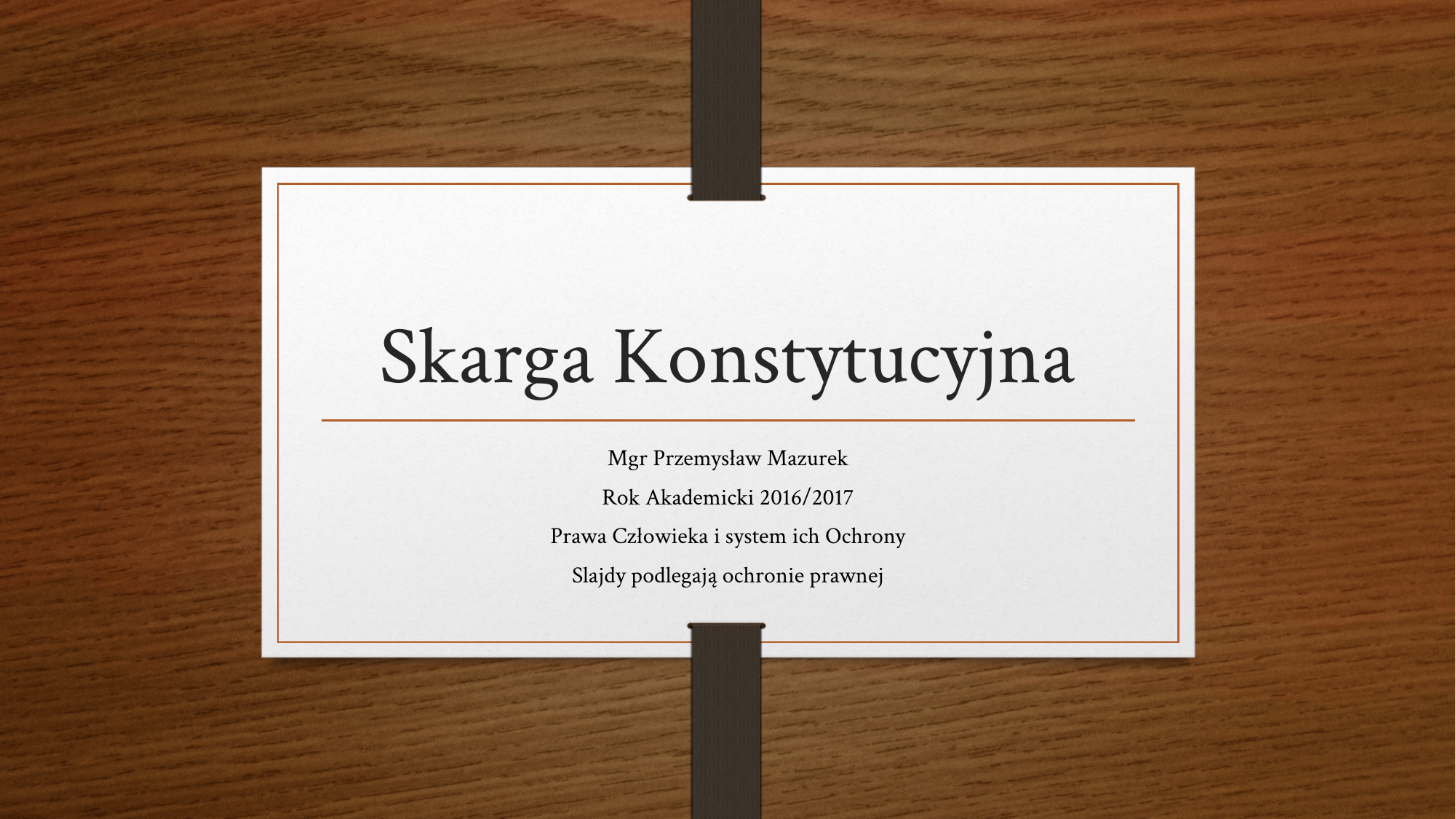

# Skarga Konstytucyjna
Mgr Przemysław Mazurek
Rok Akademicki 2016/2017
Prawa Człowieka i system ich Ochrony
Slajdy podlegają ochronie prawnej